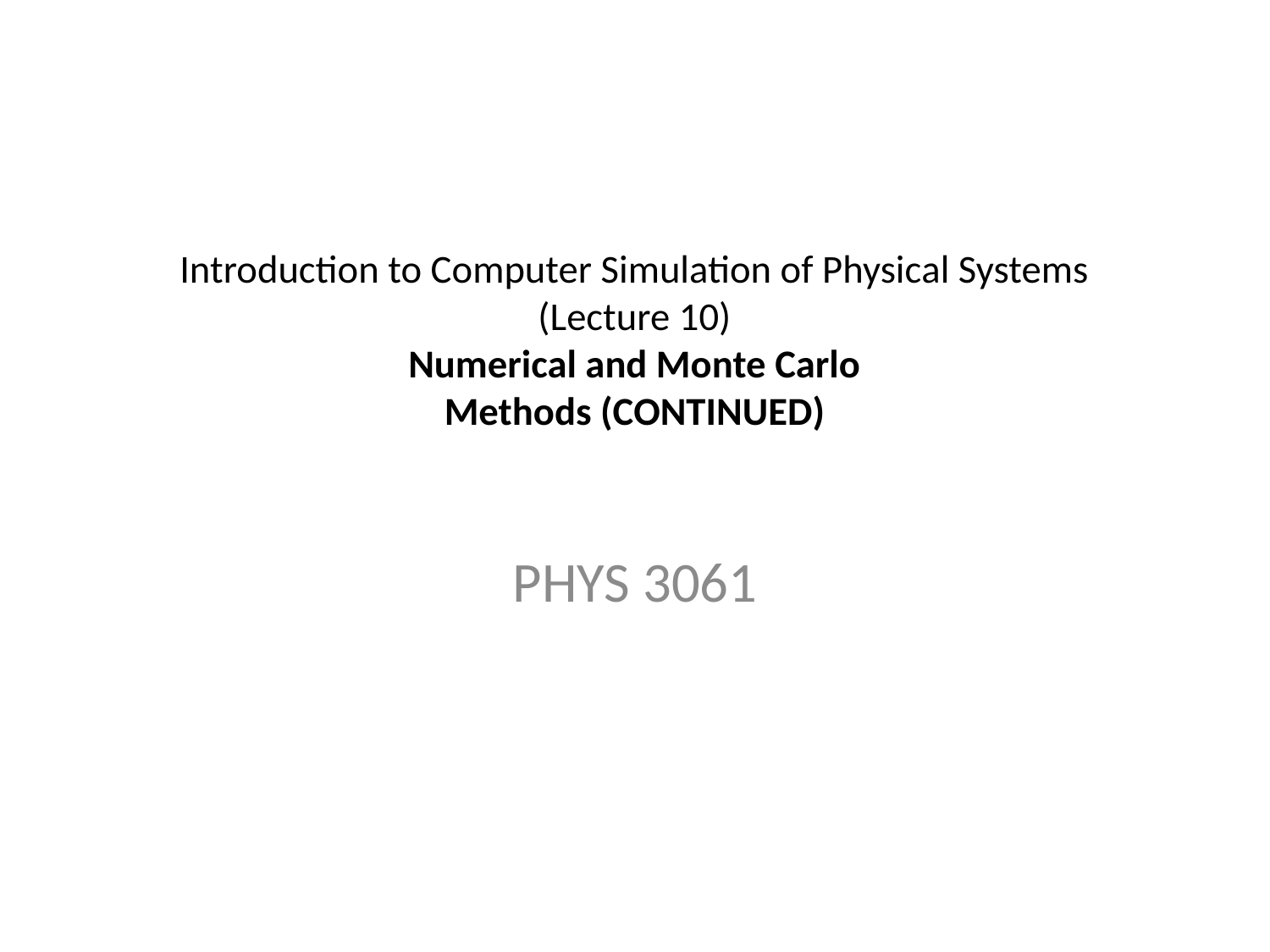

# Introduction to Computer Simulation of Physical Systems (Lecture 10) Numerical and Monte Carlo Methods (CONTINUED)
PHYS 3061